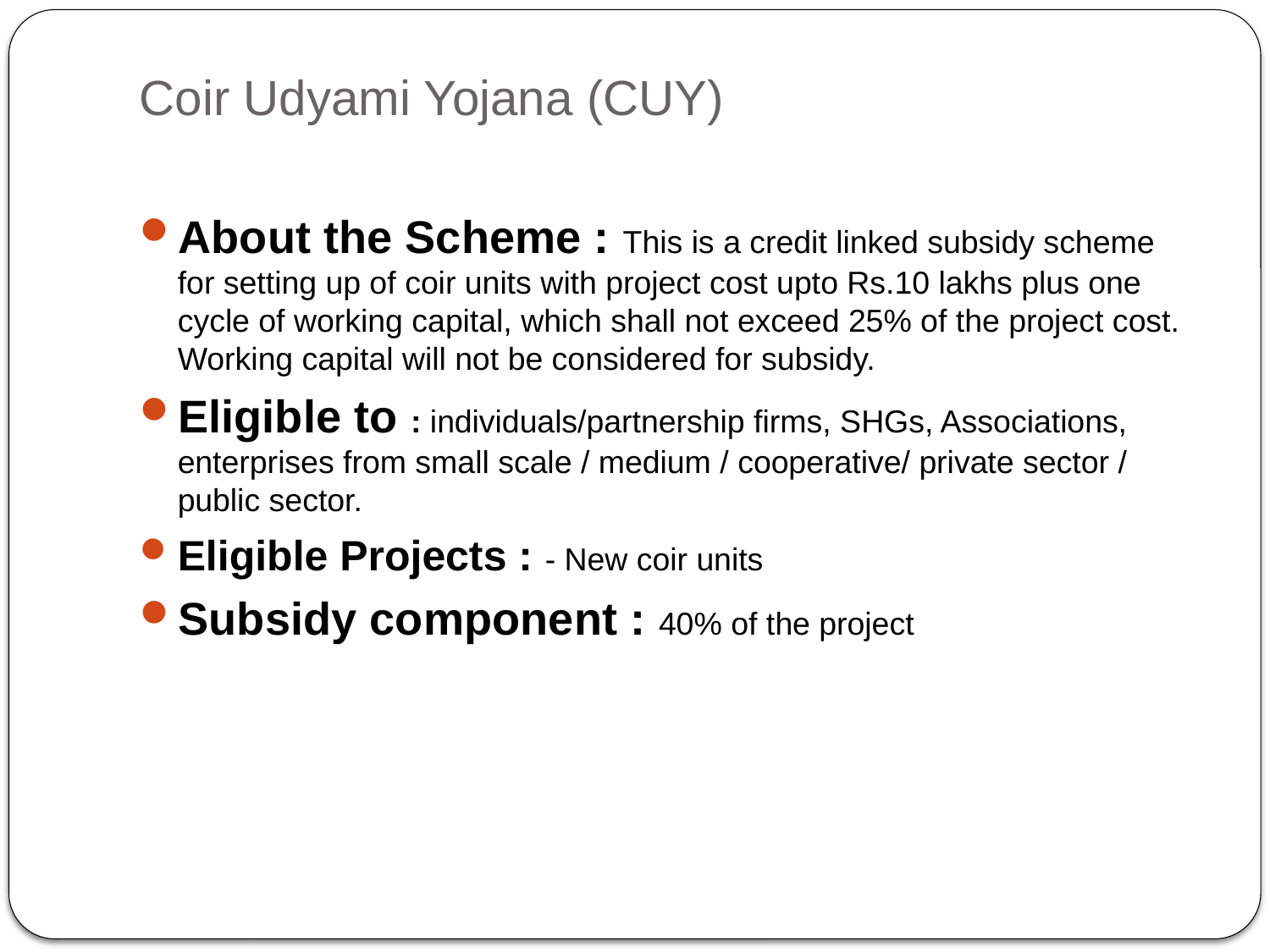

# Coir Udyami Yojana (CUY)
About the Scheme : This is a credit linked subsidy scheme for setting up of coir units with project cost upto Rs.10 lakhs plus one cycle of working capital, which shall not exceed 25% of the project cost. Working capital will not be considered for subsidy.
Eligible to : individuals/partnership firms, SHGs, Associations, enterprises from small scale / medium / cooperative/ private sector / public sector.
Eligible Projects : - New coir units
Subsidy component : 40% of the project